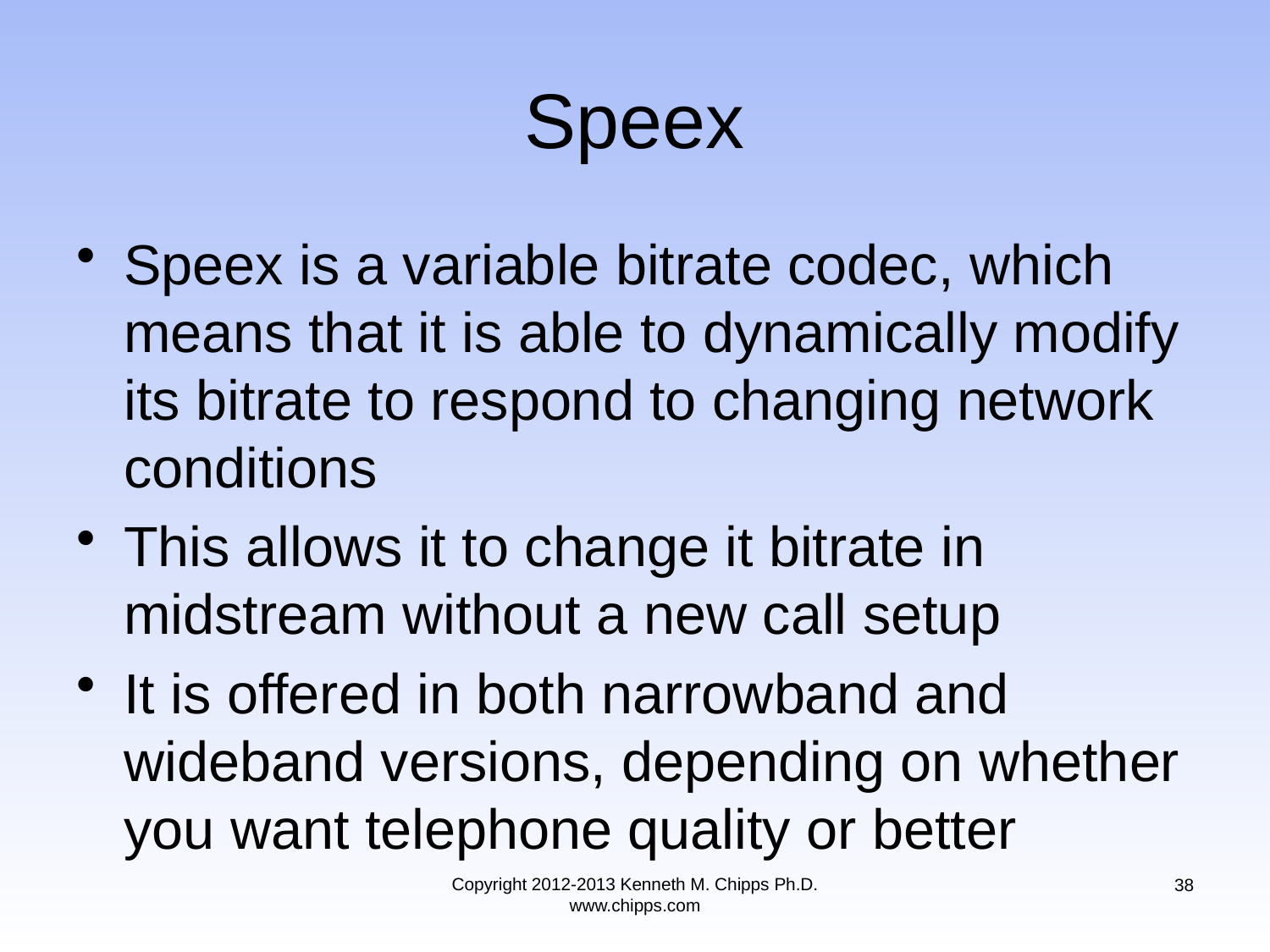

# Speex
Speex is a variable bitrate codec, which means that it is able to dynamically modify its bitrate to respond to changing network conditions
This allows it to change it bitrate in midstream without a new call setup
It is offered in both narrowband and wideband versions, depending on whether you want telephone quality or better
Copyright 2012-2013 Kenneth M. Chipps Ph.D. www.chipps.com
38